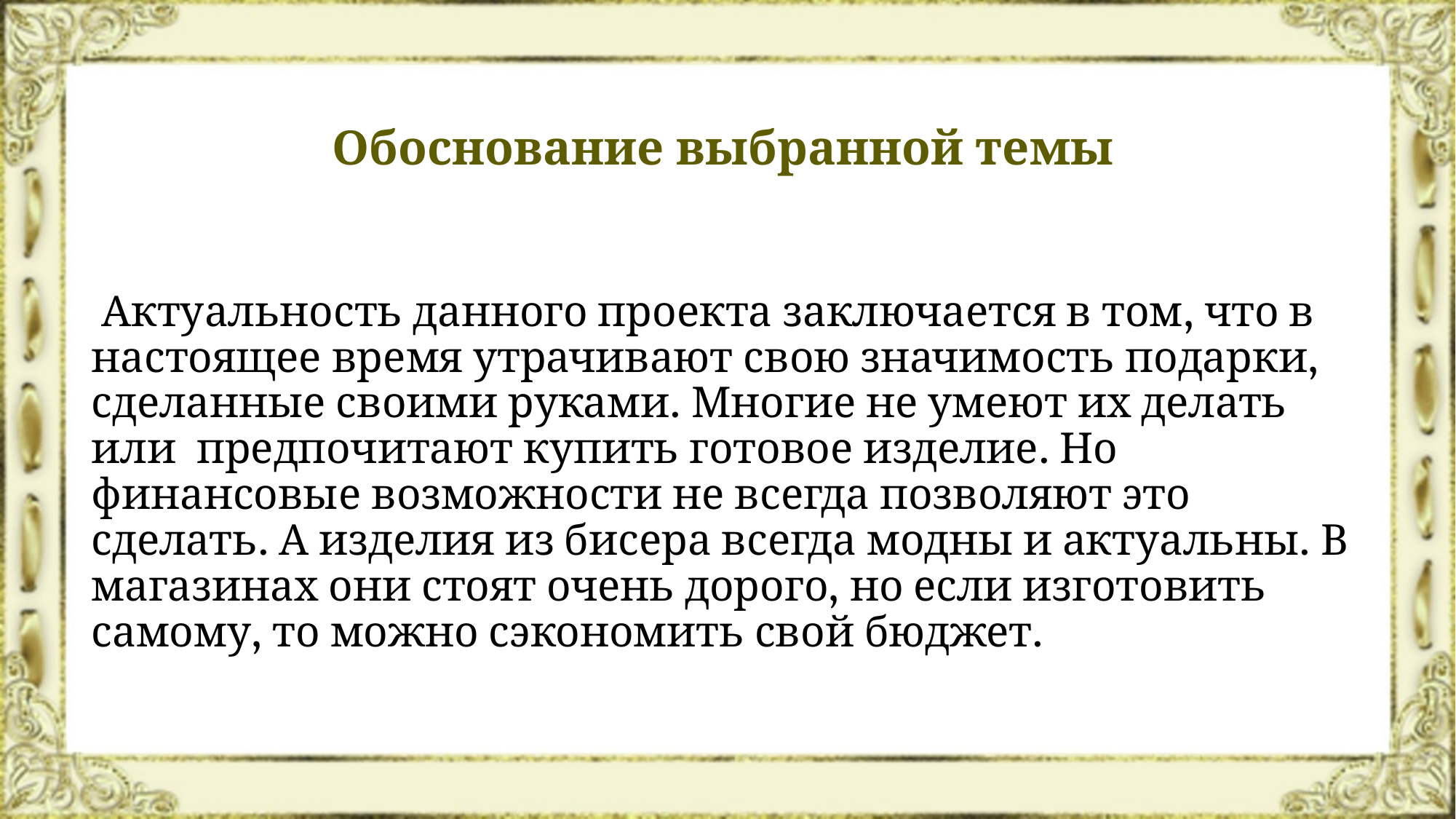

# Обоснование выбранной темы

 Актуальность данного проекта заключается в том, что в настоящее время утрачивают свою значимость подарки, сделанные своими руками. Многие не умеют их делать или  предпочитают купить готовое изделие. Но финансовые возможности не всегда позволяют это сделать. А изделия из бисера всегда модны и актуальны. В магазинах они стоят очень дорого, но если изготовить самому, то можно сэкономить свой бюджет.